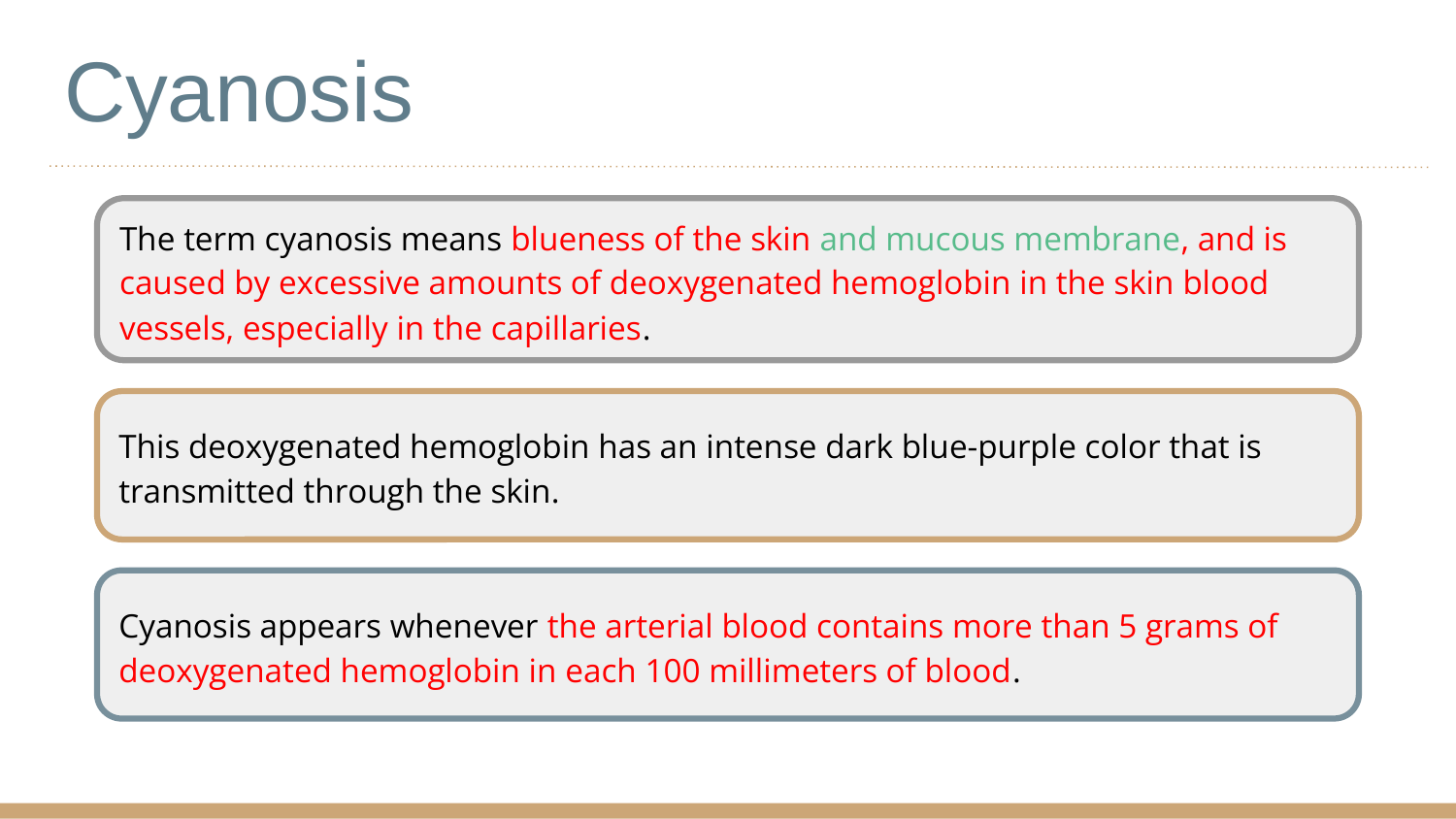

# Cyanosis
The term cyanosis means blueness of the skin and mucous membrane, and is caused by excessive amounts of deoxygenated hemoglobin in the skin blood vessels, especially in the capillaries.
This deoxygenated hemoglobin has an intense dark blue-purple color that is transmitted through the skin.
Cyanosis appears whenever the arterial blood contains more than 5 grams of deoxygenated hemoglobin in each 100 millimeters of blood.